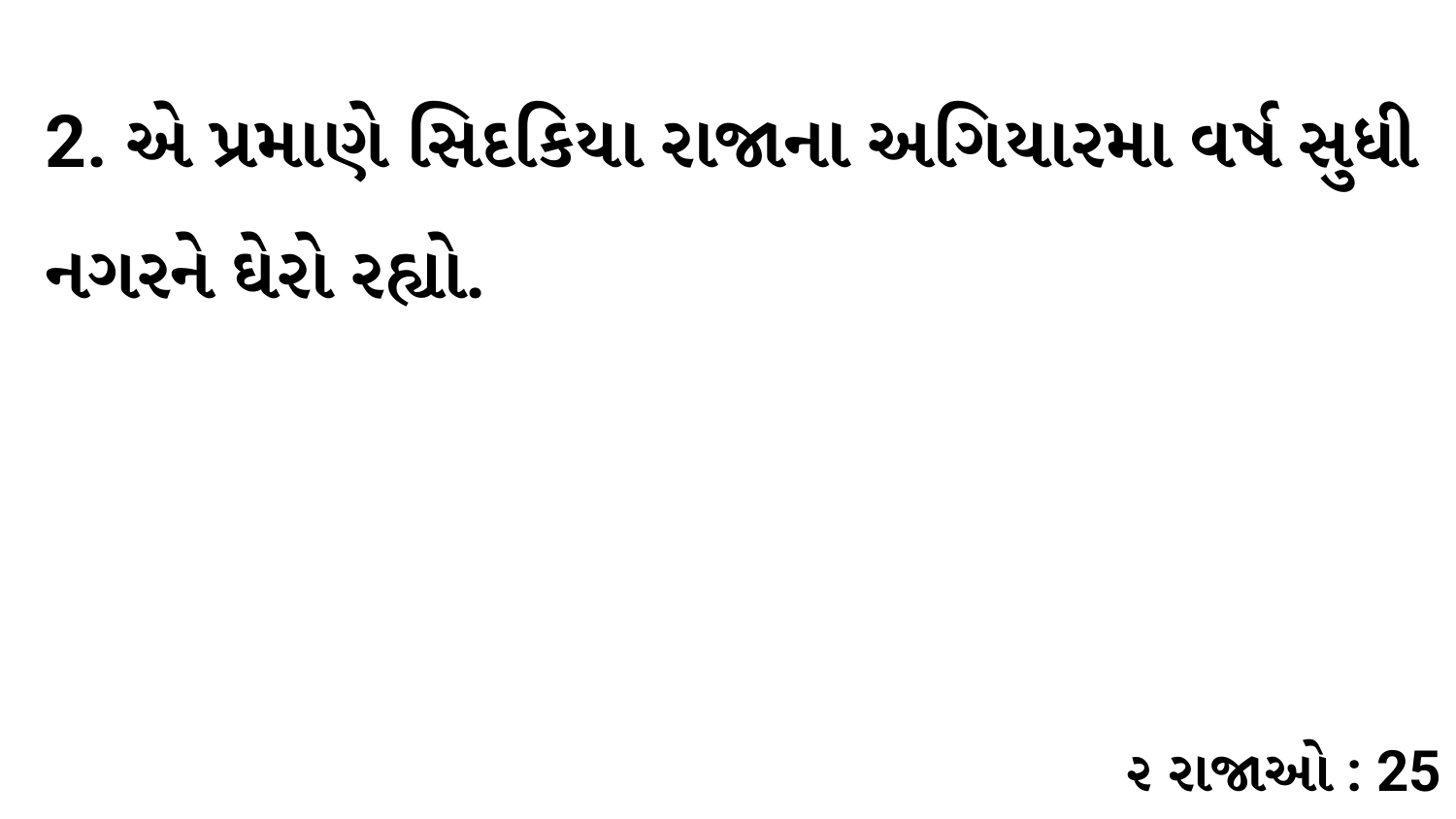

2. એ પ્રમાણે સિદકિયા રાજાના અગિયારમા વર્ષ સુધી નગરને ઘેરો રહ્યો.
૨ રાજાઓ : 25